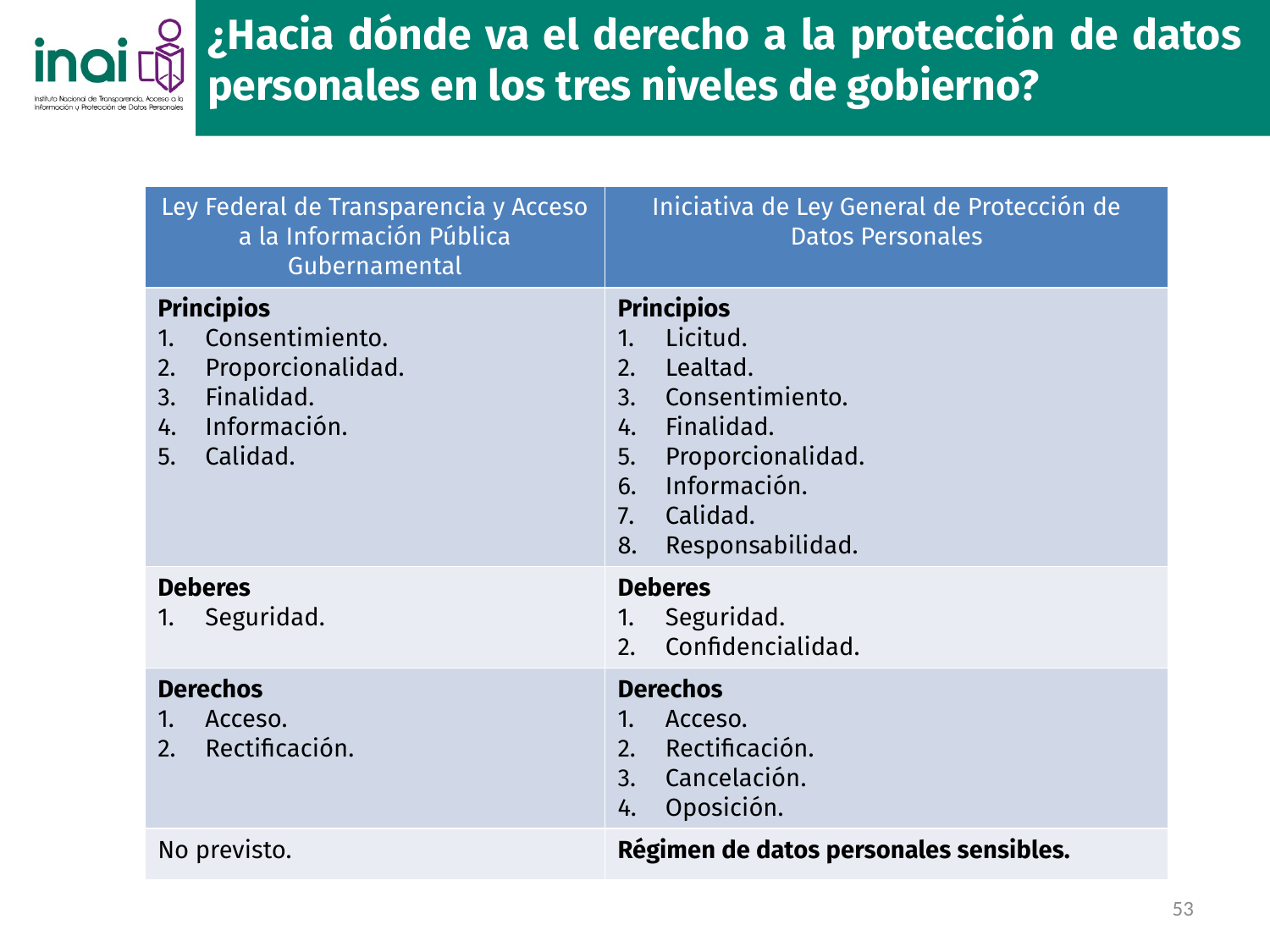

¿Hacia dónde va el derecho a la protección de datos personales en los tres niveles de gobierno?

| Ley Federal de Transparencia y Acceso a la Información Pública Gubernamental | Iniciativa de Ley General de Protección de Datos Personales |
| --- | --- |
| Principios Consentimiento. Proporcionalidad. Finalidad. Información. Calidad. | Principios Licitud. Lealtad. Consentimiento. Finalidad. Proporcionalidad. Información. Calidad. Responsabilidad. |
| Deberes Seguridad. | Deberes Seguridad. Confidencialidad. |
| Derechos Acceso. Rectificación. | Derechos Acceso. Rectificación. Cancelación. Oposición. |
| No previsto. | Régimen de datos personales sensibles. |

53